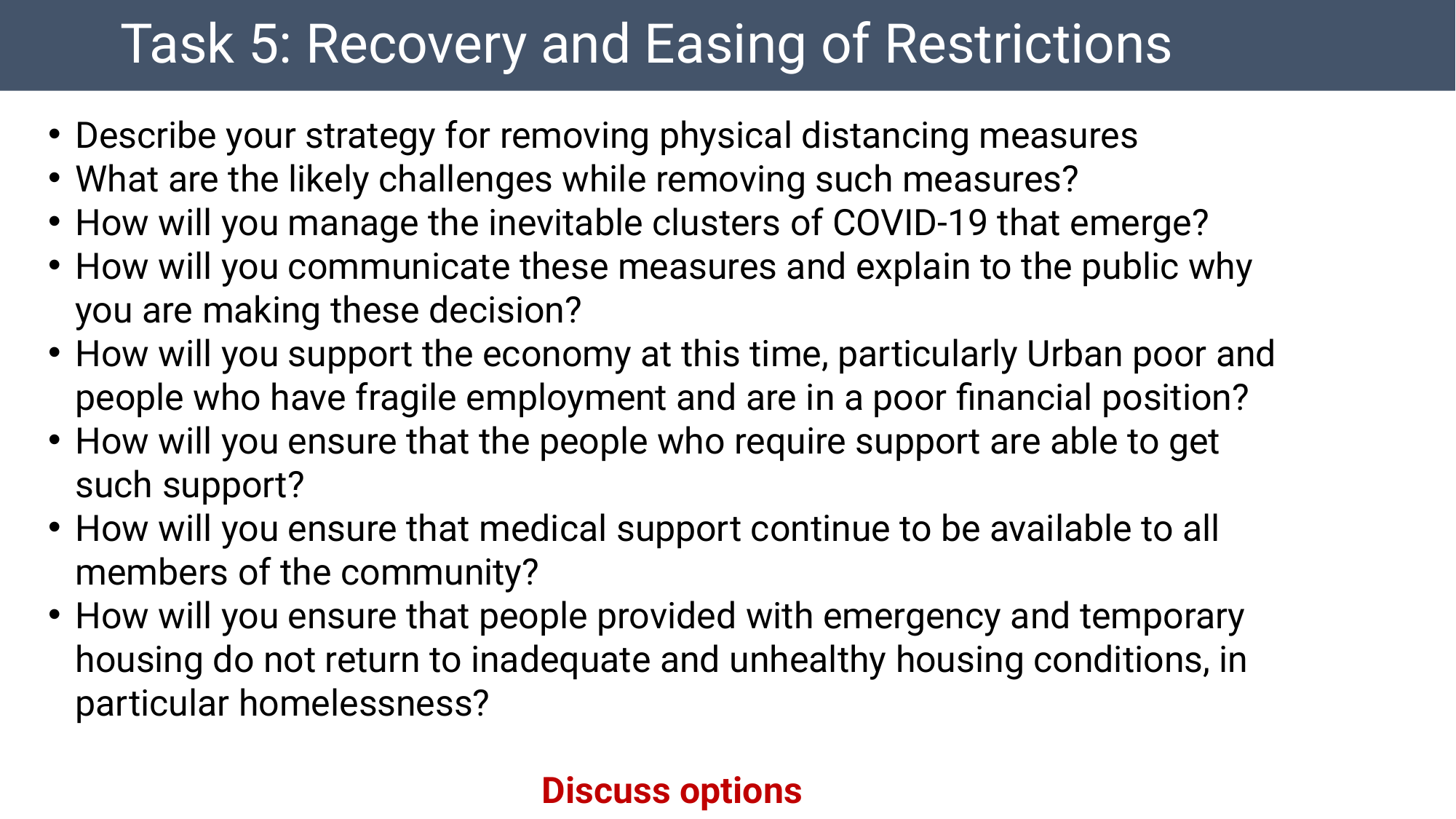

# Task 5: Recovery and Easing of Restrictions
Describe your strategy for removing physical distancing measures
What are the likely challenges while removing such measures?
How will you manage the inevitable clusters of COVID-19 that emerge?
How will you communicate these measures and explain to the public why you are making these decision?
How will you support the economy at this time, particularly Urban poor and people who have fragile employment and are in a poor financial position?
How will you ensure that the people who require support are able to get such support?
How will you ensure that medical support continue to be available to all members of the community?
How will you ensure that people provided with emergency and temporary housing do not return to inadequate and unhealthy housing conditions, in particular homelessness?

Discuss options